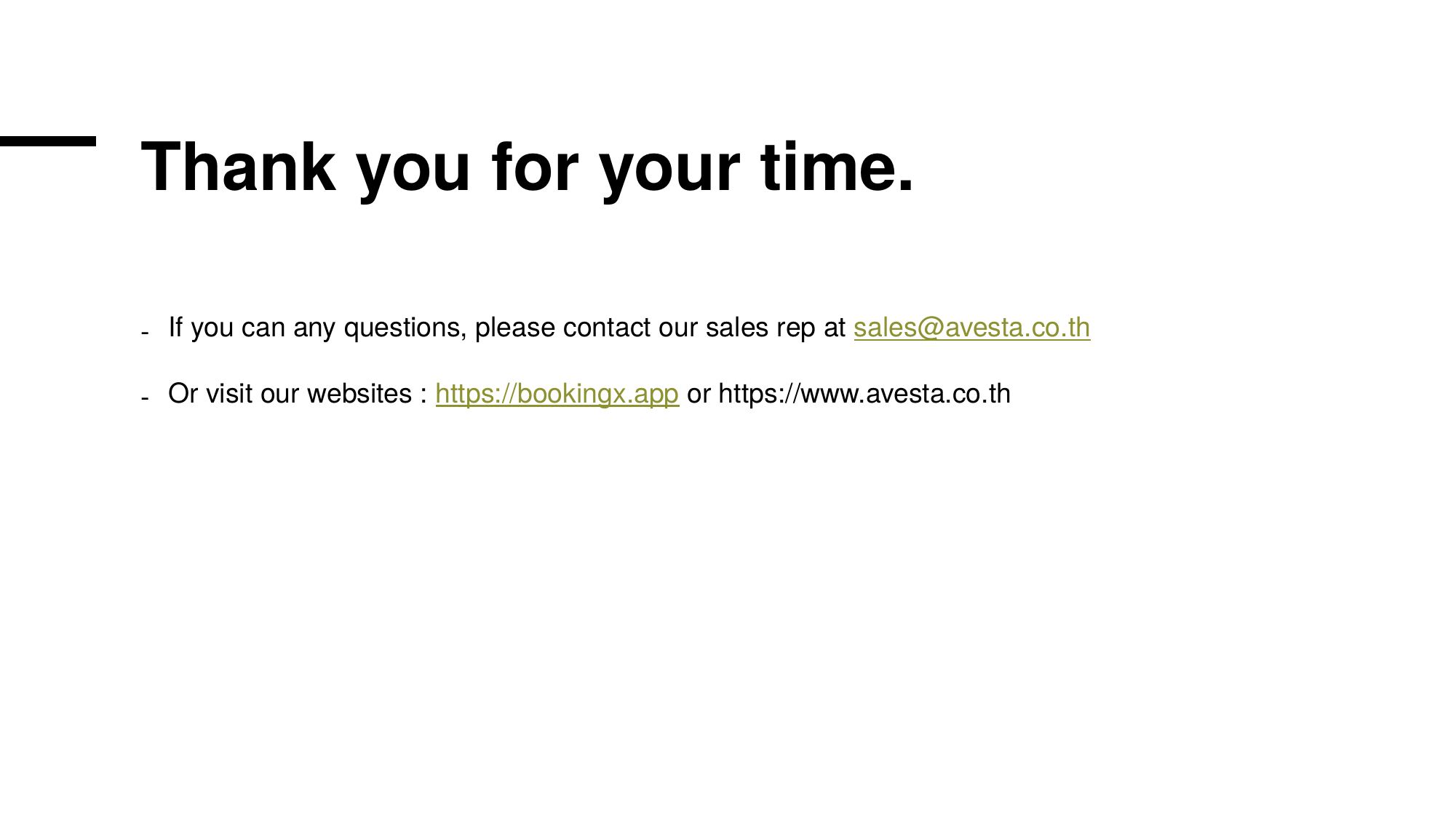

# Thank you for your time.
If you can any questions, please contact our sales rep at sales@avesta.co.th
Or visit our websites : https://bookingx.app or https://www.avesta.co.th